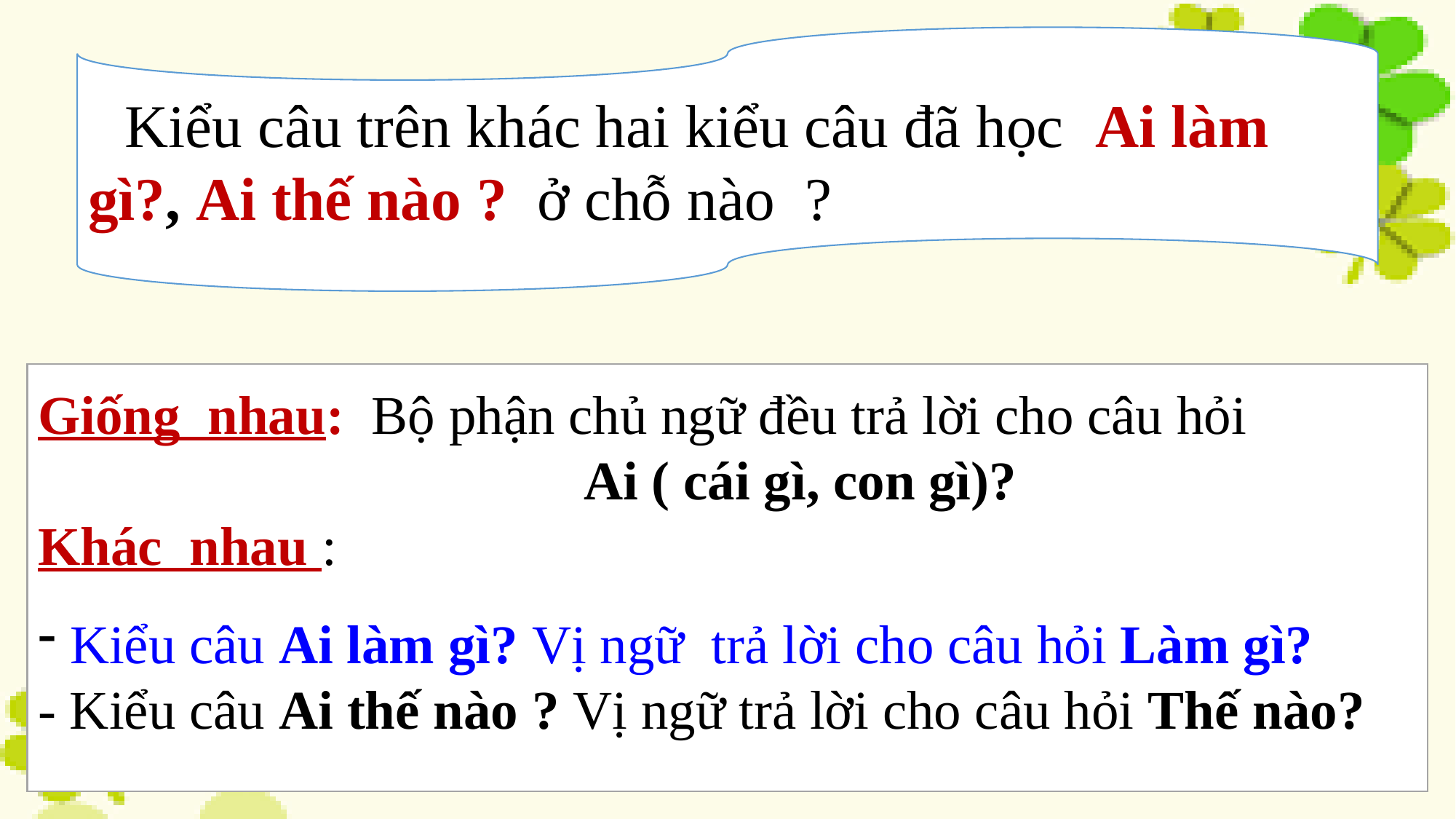

Kiểu câu trên khác hai kiểu câu đã học  Ai làm gì?, Ai thế nào ?  ở chỗ nào  ?
Giống  nhau:  Bộ phận chủ ngữ đều trả lời cho câu hỏi
			                Ai ( cái gì, con gì)?
Khác  nhau :
 Kiểu câu Ai làm gì? Vị ngữ  trả lời cho câu hỏi Làm gì?
- Kiểu câu Ai thế nào ? Vị ngữ trả lời cho câu hỏi Thế nào?